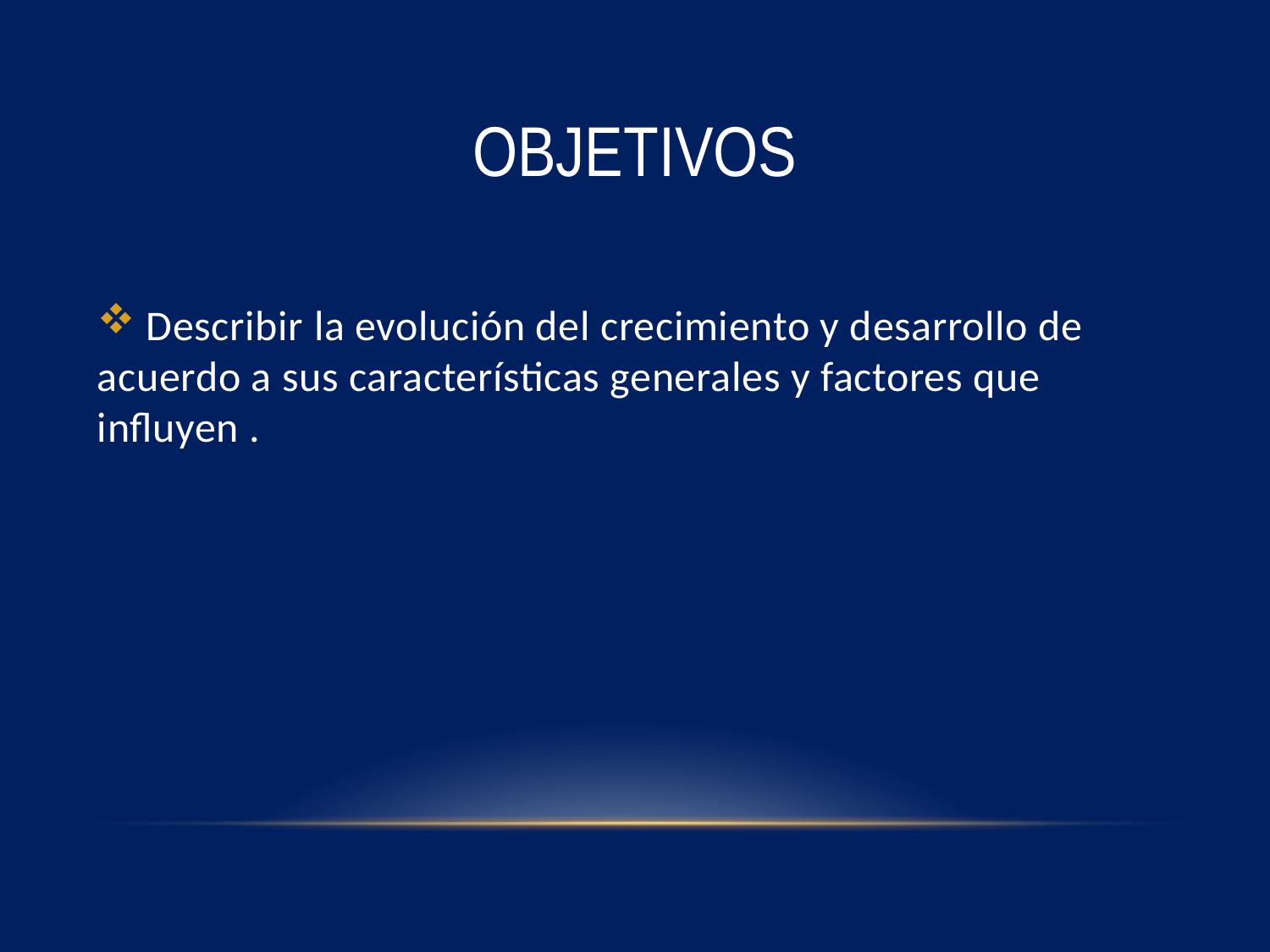

# OBJETIVOS

 Describir la evolución del crecimiento y desarrollo de acuerdo a sus características generales y factores que influyen .